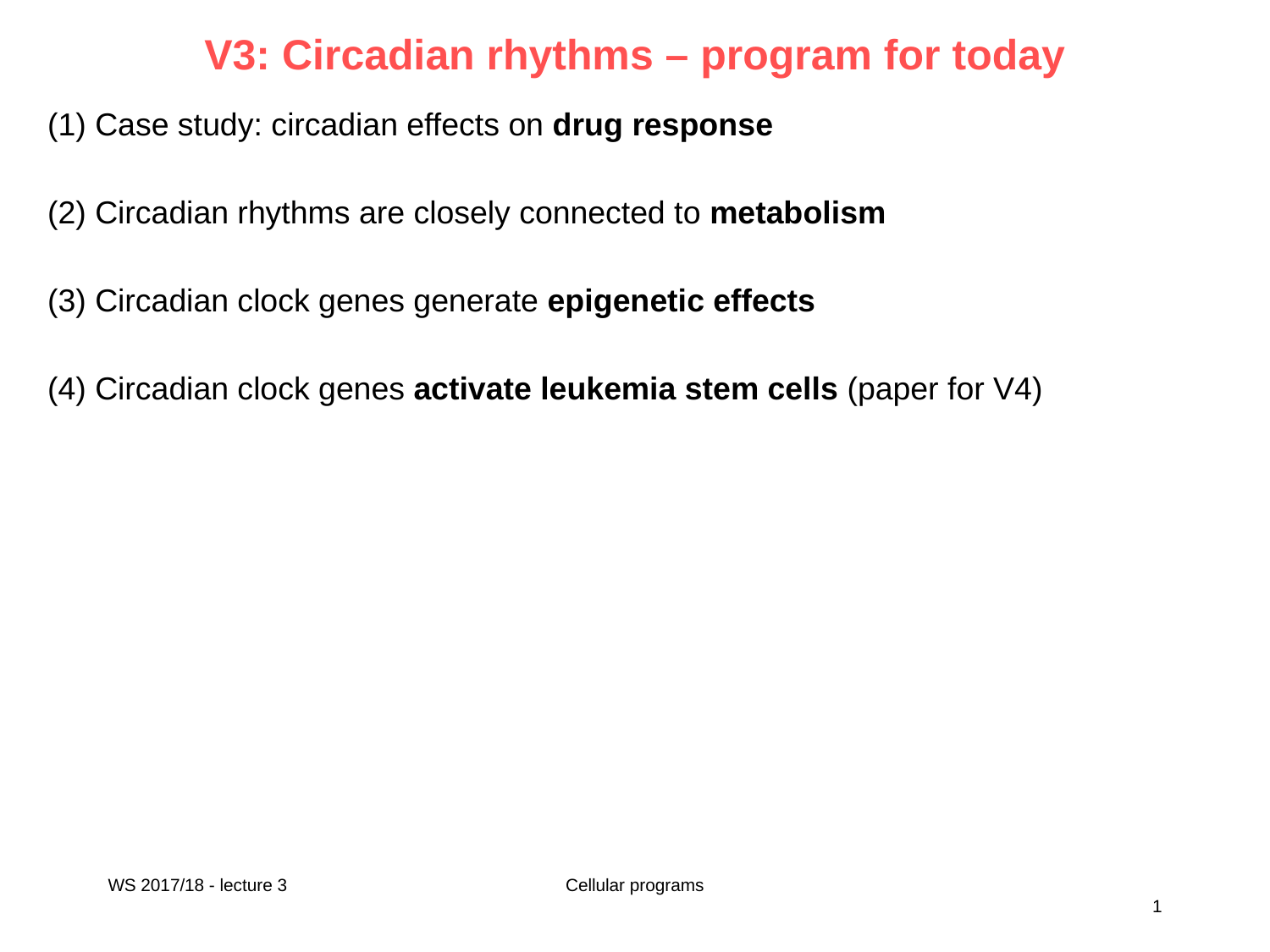

# V3: Circadian rhythms – program for today
Case study: circadian effects on drug response

Circadian rhythms are closely connected to metabolism

Circadian clock genes generate epigenetic effects

Circadian clock genes activate leukemia stem cells (paper for V4)
WS 2017/18 - lecture 3
Cellular programs

1